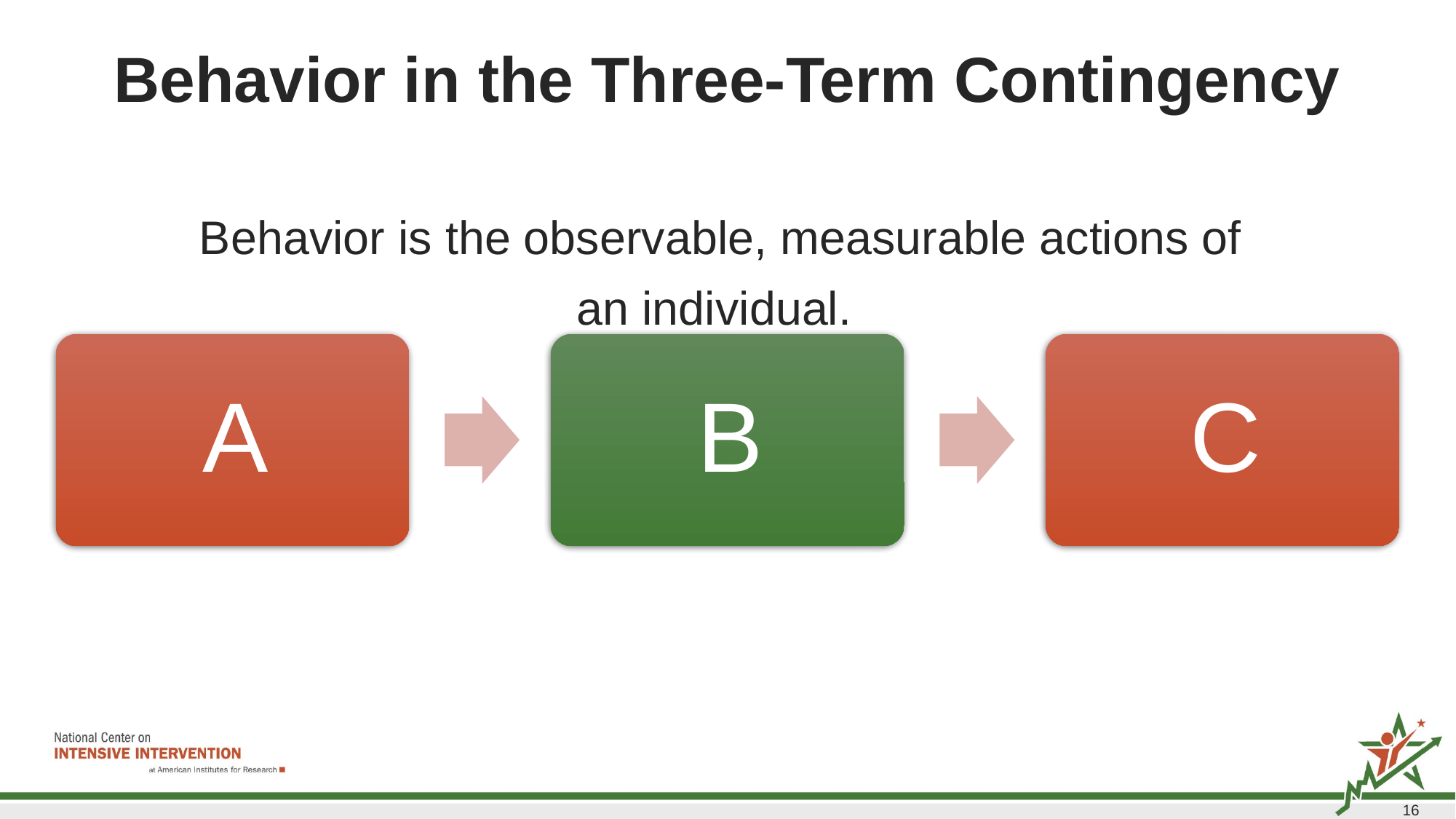

# Behavior in the Three-Term Contingency
Behavior is the observable, measurable actions of
an individual.
A

B

C
16